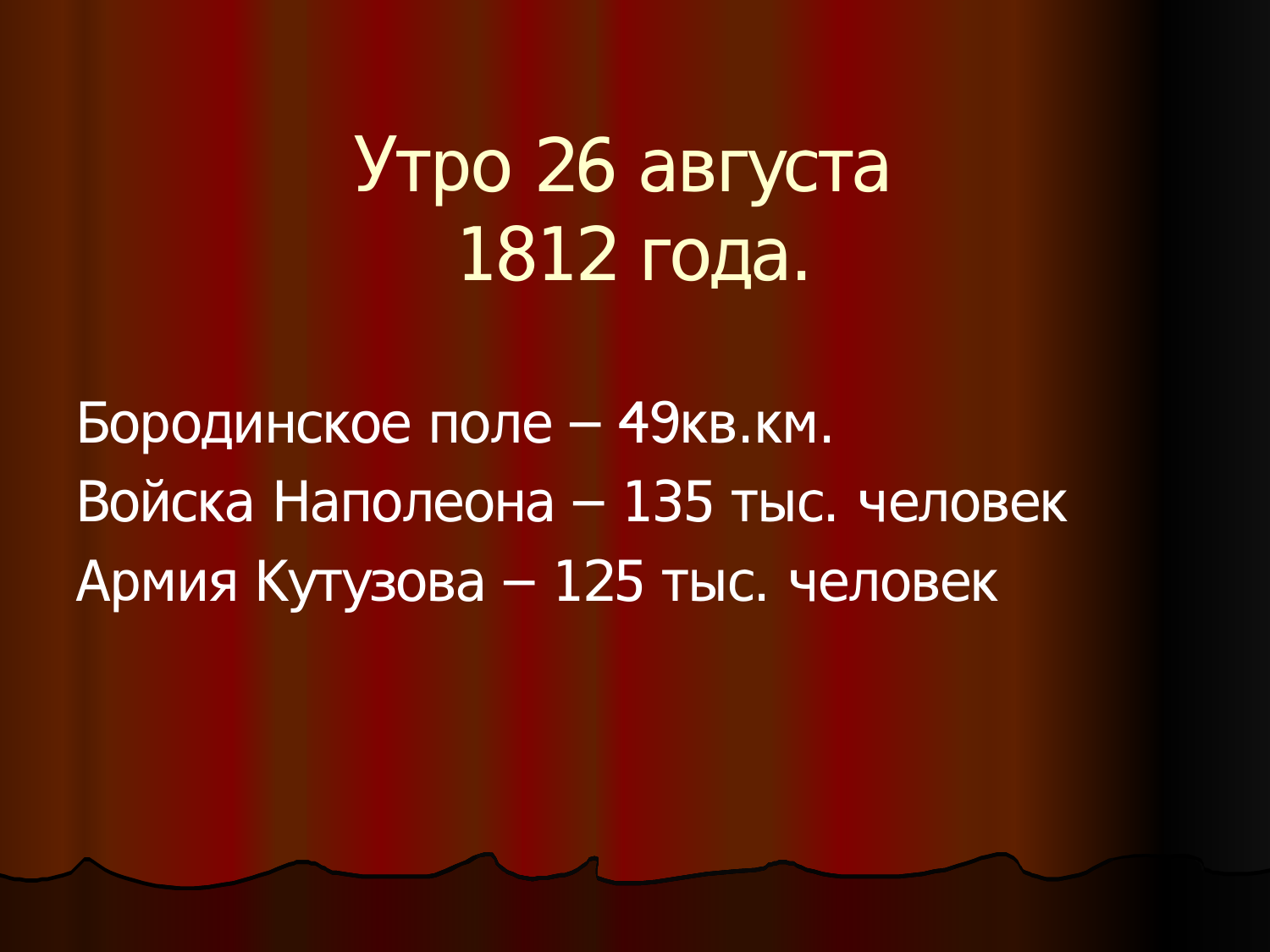

Утро 26 августа
1812 года.

Бородинское поле – 49кв.км.
Войска Наполеона – 135 тыс. человек
Армия Кутузова – 125 тыс. человек